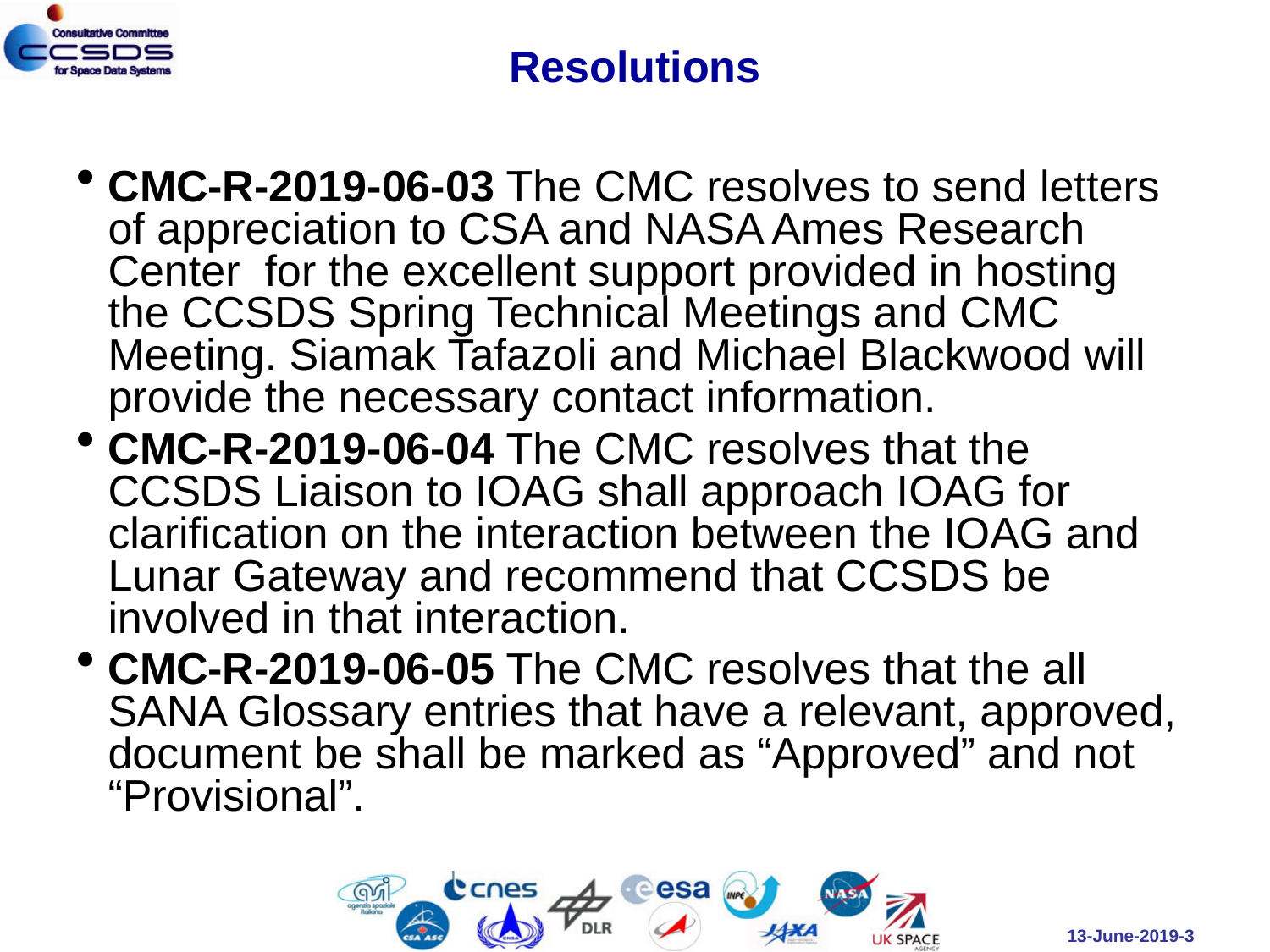

# Resolutions
CMC-R-2019-06-03 The CMC resolves to send letters of appreciation to CSA and NASA Ames Research Center  for the excellent support provided in hosting the CCSDS Spring Technical Meetings and CMC Meeting. Siamak Tafazoli and Michael Blackwood will provide the necessary contact information.
CMC-R-2019-06-04 The CMC resolves that the CCSDS Liaison to IOAG shall approach IOAG for clarification on the interaction between the IOAG and Lunar Gateway and recommend that CCSDS be involved in that interaction.
CMC-R-2019-06-05 The CMC resolves that the all SANA Glossary entries that have a relevant, approved, document be shall be marked as “Approved” and not “Provisional”.